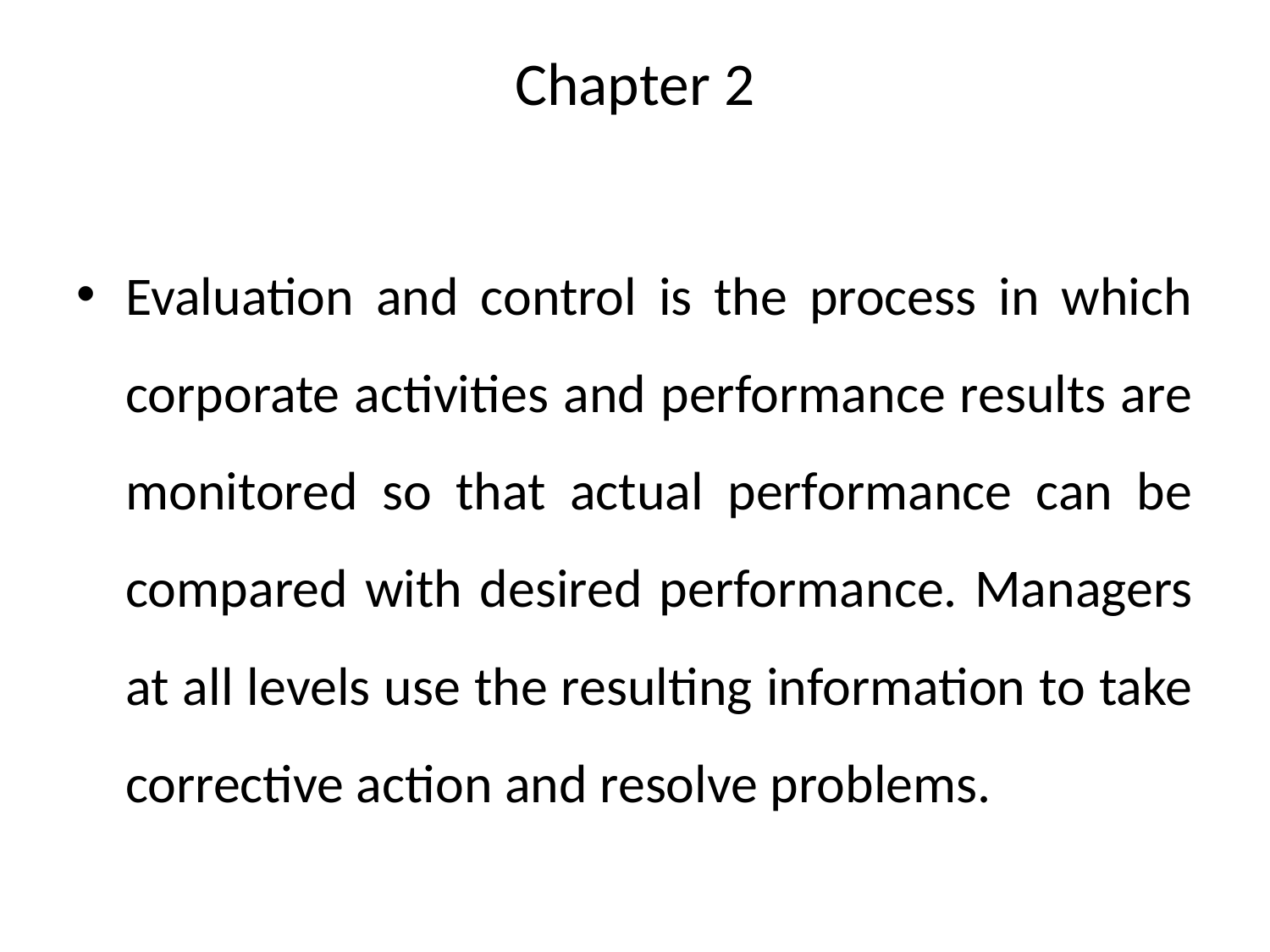

# Chapter 2
Evaluation and control is the process in which corporate activities and performance results are monitored so that actual performance can be compared with desired performance. Managers at all levels use the resulting information to take corrective action and resolve problems.